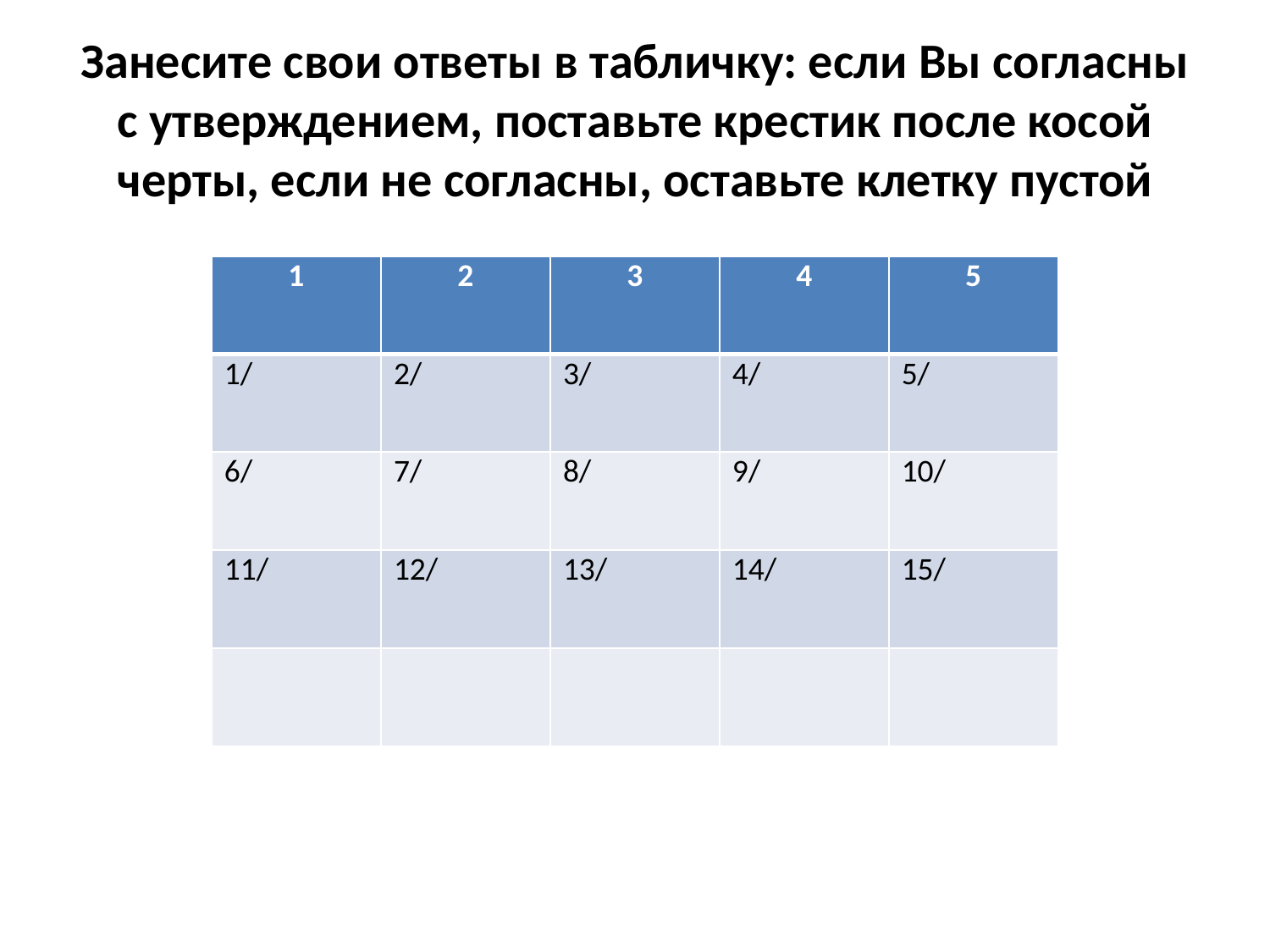

# Занесите свои ответы в табличку: если Вы согласны с утверждением, поставьте крестик после косой черты, если не согласны, оставьте клетку пустой

| 1 | 2 | 3 | 4 | 5 |
| --- | --- | --- | --- | --- |
| 1/ | 2/ | 3/ | 4/ | 5/ |
| 6/ | 7/ | 8/ | 9/ | 10/ |
| 11/ | 12/ | 13/ | 14/ | 15/ |
|  |  |  |  |  |